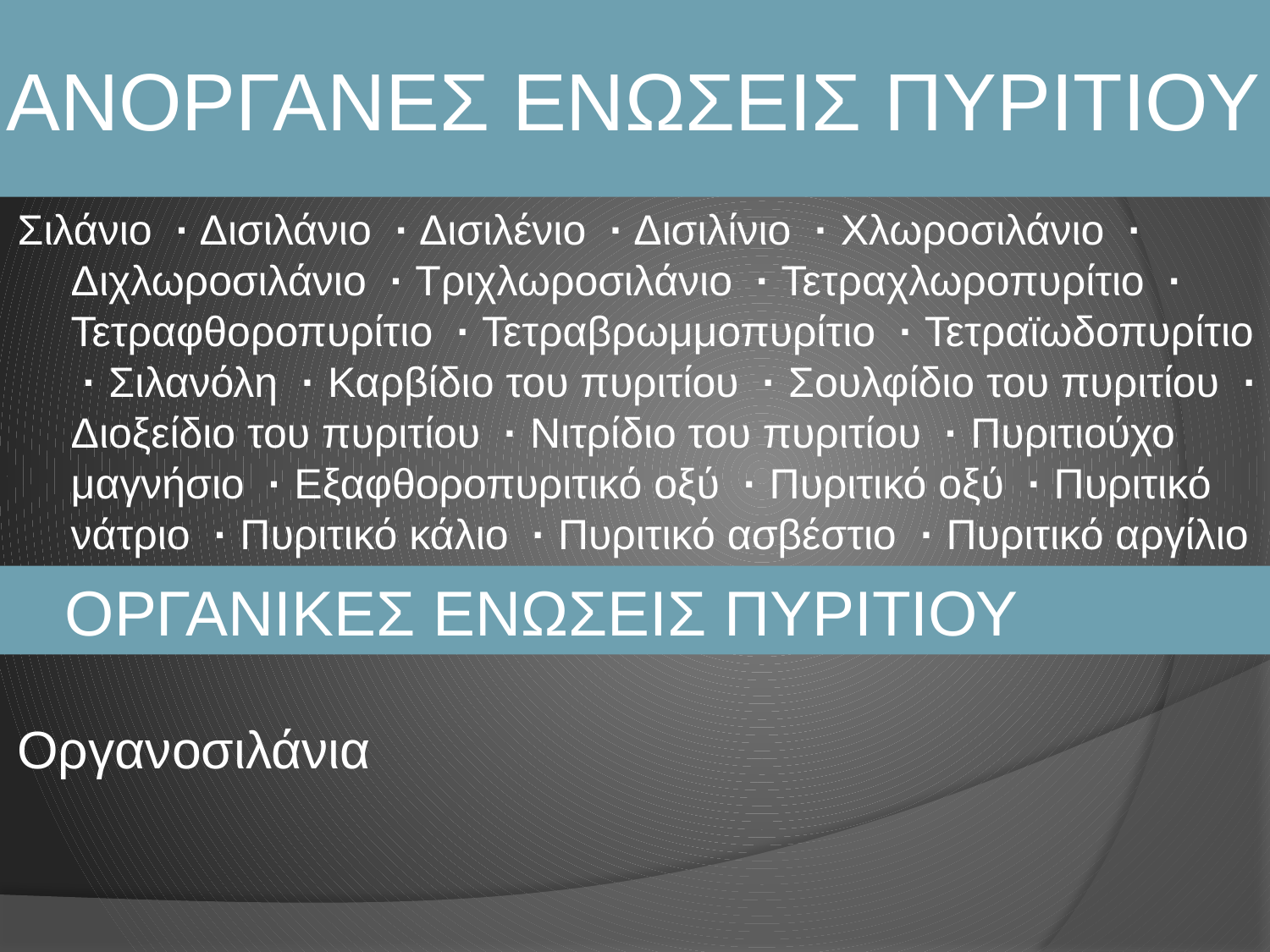

# ΑΝΟΡΓΑΝΕΣ ΕΝΩΣΕΙΣ ΠΥΡΙΤΙΟΥ
Σιλάνιο  · Δισιλάνιο  · Δισιλένιο  · Δισιλίνιο  · Χλωροσιλάνιο  · Διχλωροσιλάνιο  · Τριχλωροσιλάνιο  · Τετραχλωροπυρίτιο  · Τετραφθοροπυρίτιο  · Τετραβρωμμοπυρίτιο  · Τετραϊωδοπυρίτιο  · Σιλανόλη  · Καρβίδιο του πυριτίου  · Σουλφίδιο του πυριτίου  · Διοξείδιο του πυριτίου  · Νιτρίδιο του πυριτίου  · Πυριτιούχο μαγνήσιο  · Εξαφθοροπυριτικό οξύ  · Πυριτικό οξύ  · Πυριτικό νάτριο  · Πυριτικό κάλιο  · Πυριτικό ασβέστιο  · Πυριτικό αργίλιο

Οργανοσιλάνια
   ΟΡΓΑΝΙΚΕΣ ΕΝΩΣΕΙΣ ΠΥΡΙΤΙΟΥ